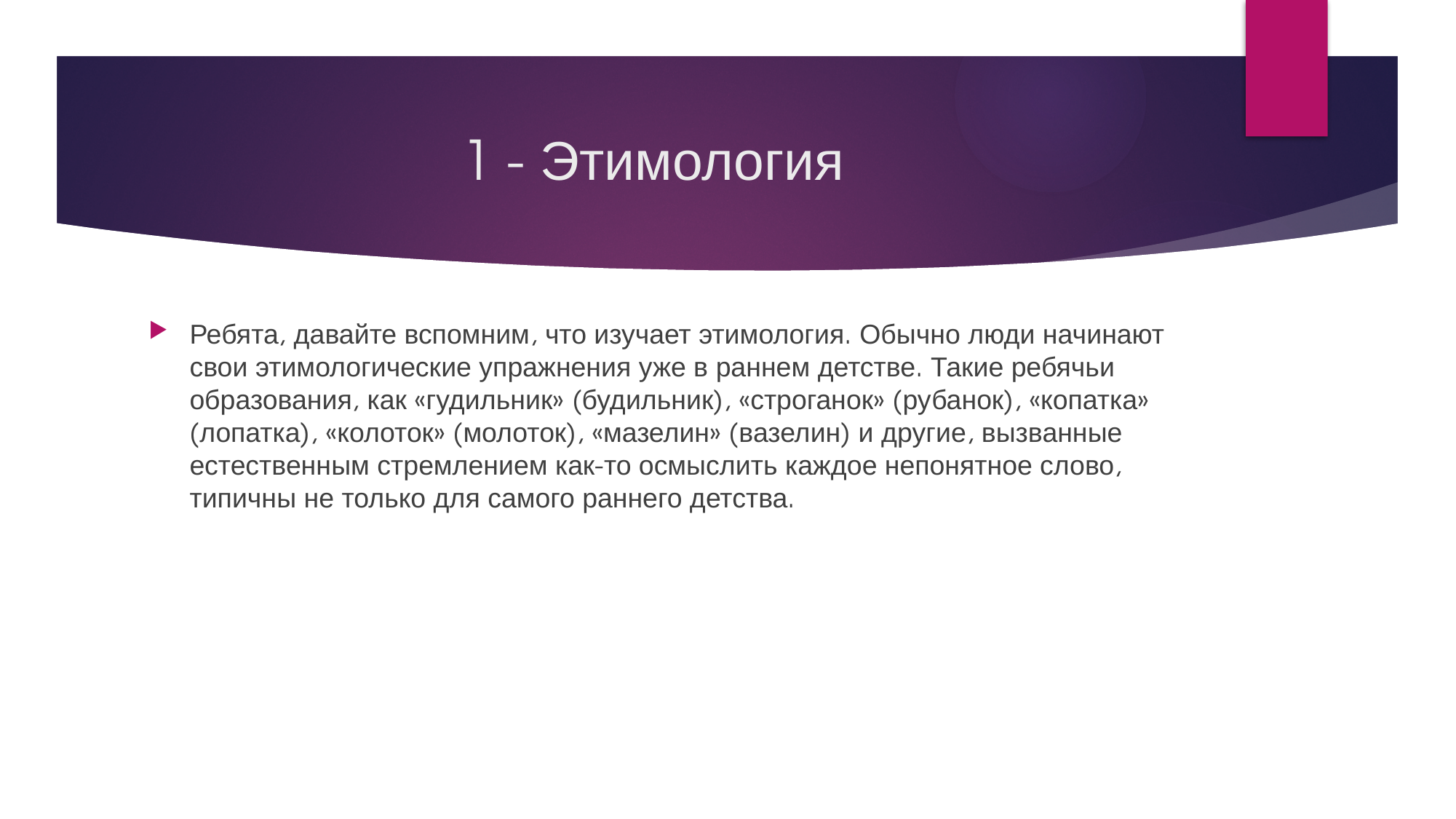

# 1 - Этимология
Ребята, давайте вспомним, что изучает этимология. Обычно люди начинают свои этимологические упражнения уже в раннем детстве. Такие ребячьи образования, как «гудильник» (будильник), «строганок» (рубанок), «копатка» (лопатка), «колоток» (молоток), «мазелин» (вазелин) и другие, вызванные естественным стремлением как-то осмыслить каждое непонятное слово, типичны не только для самого раннего детства.